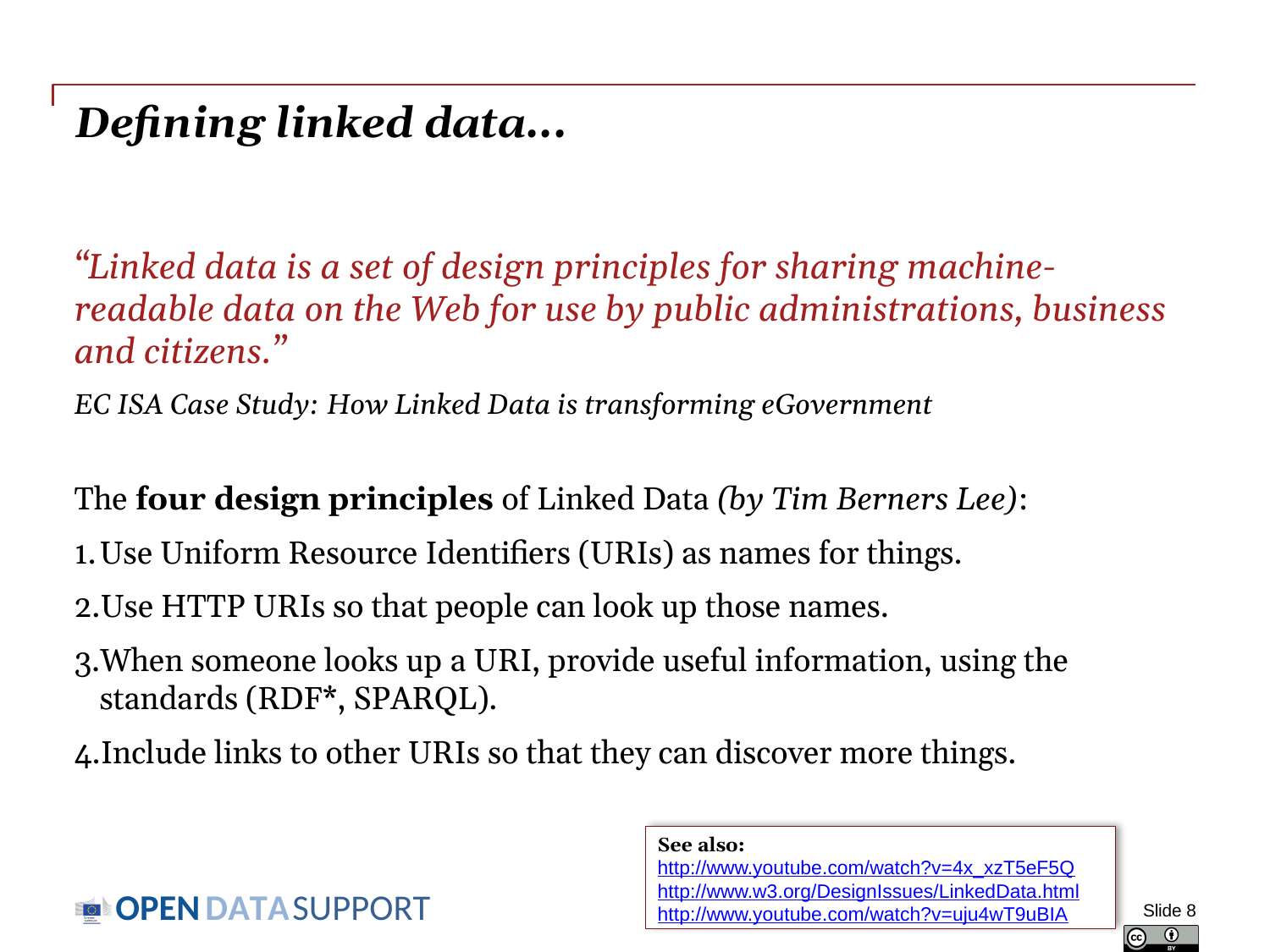

# Defining linked data...
“Linked data is a set of design principles for sharing machine-readable data on the Web for use by public administrations, business and citizens.”
EC ISA Case Study: How Linked Data is transforming eGovernment

The four design principles of Linked Data (by Tim Berners Lee):
Use Uniform Resource Identifiers (URIs) as names for things.
Use HTTP URIs so that people can look up those names.
When someone looks up a URI, provide useful information, using the standards (RDF*, SPARQL).
Include links to other URIs so that they can discover more things.

See also:
http://www.youtube.com/watch?v=4x_xzT5eF5Q
http://www.w3.org/DesignIssues/LinkedData.html  http://www.youtube.com/watch?v=uju4wT9uBIA

Slide 8